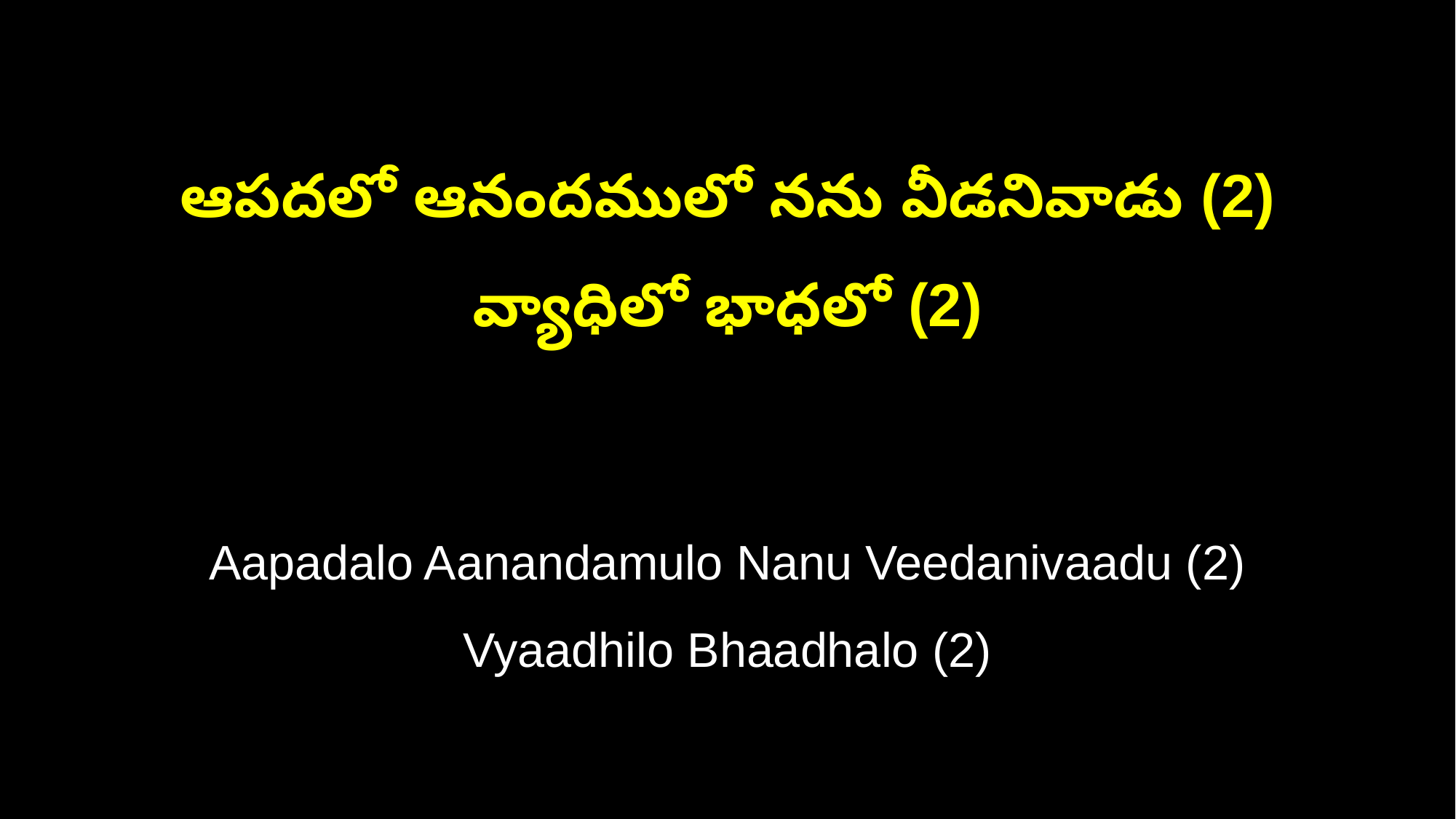

ఆపదలో ఆనందములో నను వీడనివాడు (2)
వ్యాధిలో భాధలో (2)
Aapadalo Aanandamulo Nanu Veedanivaadu (2)
Vyaadhilo Bhaadhalo (2)